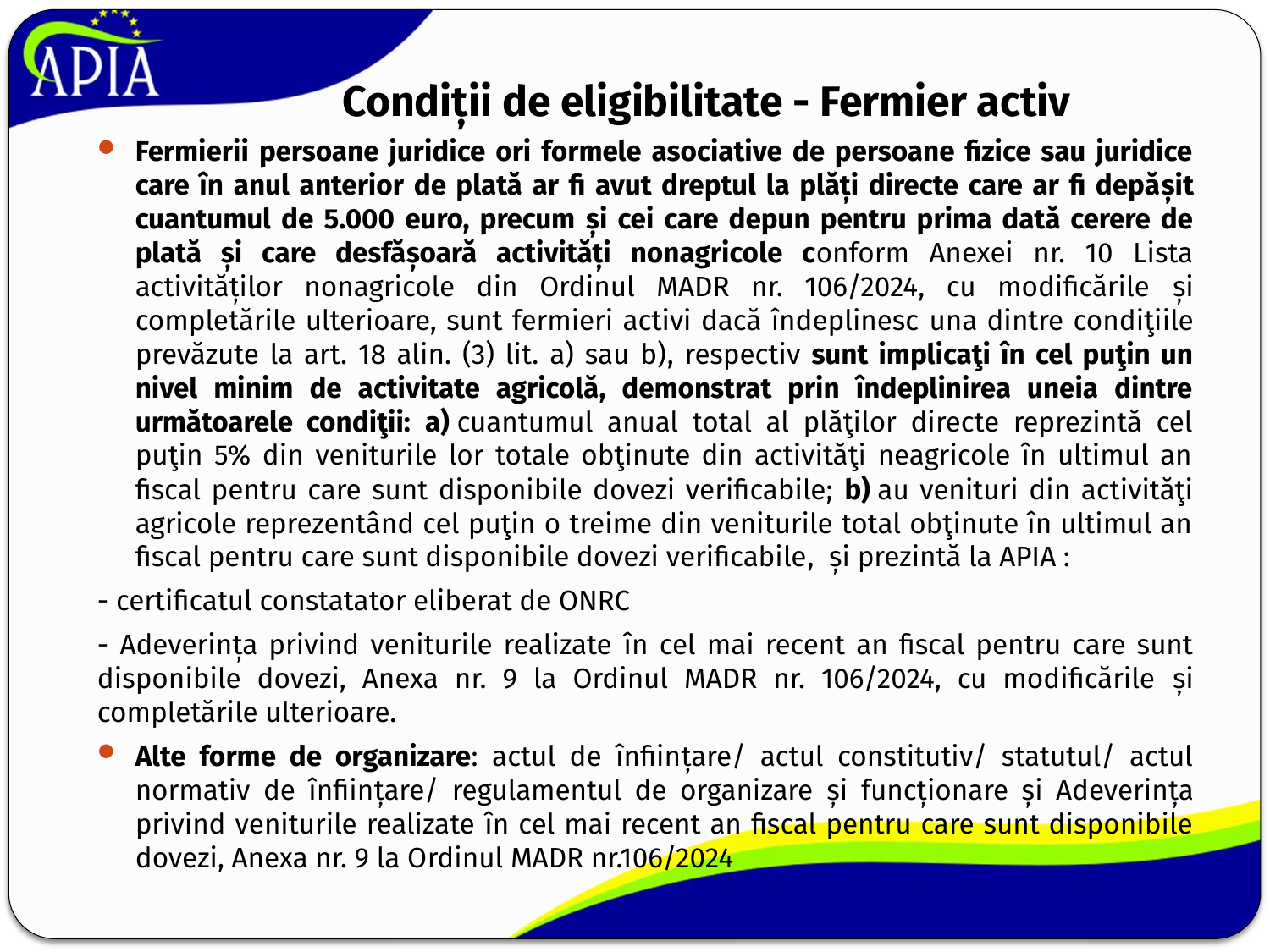

# Condiții de eligibilitate - Fermier activ
Fermierii persoane juridice ori formele asociative de persoane fizice sau juridice care în anul anterior de plată ar fi avut dreptul la plăți directe care ar fi depășit cuantumul de 5.000 euro, precum și cei care depun pentru prima dată cerere de plată şi care desfășoară activități nonagricole conform Anexei nr. 10 Lista activităților nonagricole din Ordinul MADR nr. 106/2024, cu modificările și completările ulterioare, sunt fermieri activi dacă îndeplinesc una dintre condiţiile prevăzute la art. 18 alin. (3) lit. a) sau b), respectiv sunt implicaţi în cel puţin un nivel minim de activitate agricolă, demonstrat prin îndeplinirea uneia dintre următoarele condiţii: a) cuantumul anual total al plăţilor directe reprezintă cel puţin 5% din veniturile lor totale obţinute din activităţi neagricole în ultimul an fiscal pentru care sunt disponibile dovezi verificabile; b) au venituri din activităţi agricole reprezentând cel puţin o treime din veniturile total obţinute în ultimul an fiscal pentru care sunt disponibile dovezi verificabile,  și prezintă la APIA :
- certificatul constatator eliberat de ONRC
- Adeverința privind veniturile realizate în cel mai recent an fiscal pentru care sunt disponibile dovezi, Anexa nr. 9 la Ordinul MADR nr. 106/2024, cu modificările și completările ulterioare.
Alte forme de organizare: actul de înființare/ actul constitutiv/ statutul/ actul normativ de înființare/ regulamentul de organizare și funcționare și Adeverința privind veniturile realizate în cel mai recent an fiscal pentru care sunt disponibile dovezi, Anexa nr. 9 la Ordinul MADR nr.106/2024